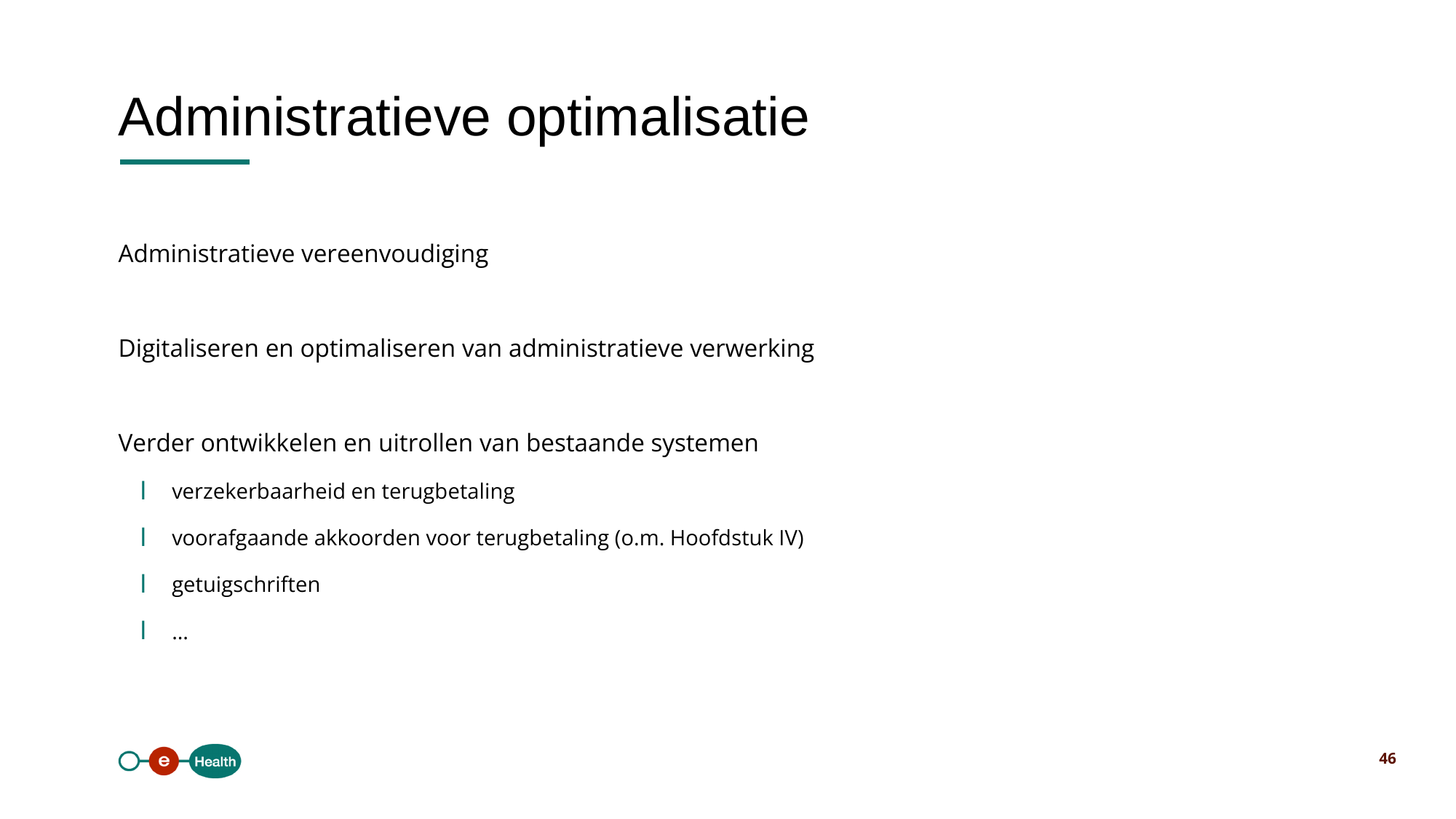

Administratieve optimalisatie

Administratieve vereenvoudiging

Digitaliseren en optimaliseren van administratieve verwerking

Verder ontwikkelen en uitrollen van bestaande systemen
verzekerbaarheid en terugbetaling
voorafgaande akkoorden voor terugbetaling (o.m. Hoofdstuk IV)
getuigschriften
…

46